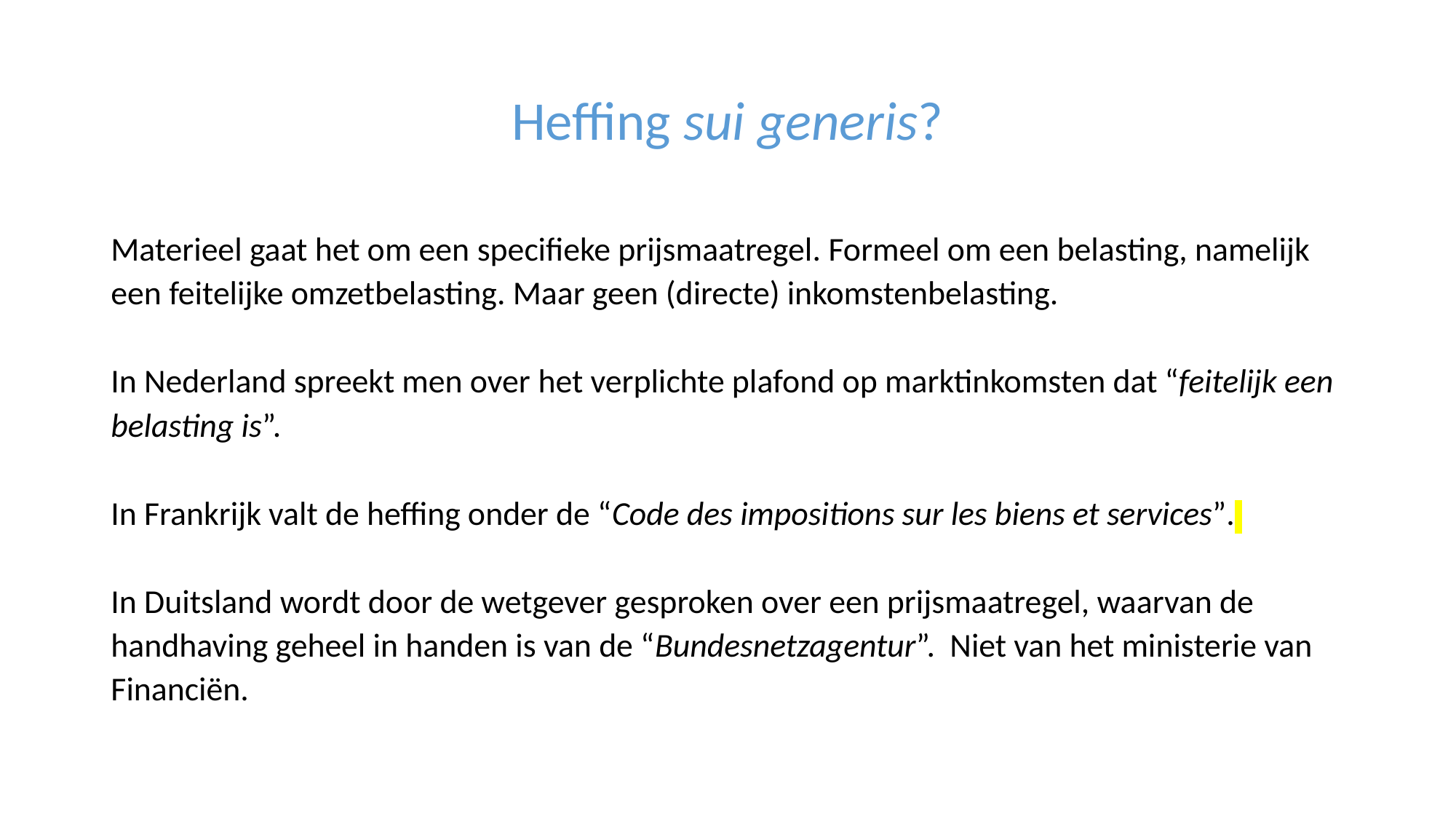

# Heffing sui generis?
Materieel gaat het om een specifieke prijsmaatregel. Formeel om een belasting, namelijk een feitelijke omzetbelasting. Maar geen (directe) inkomstenbelasting.

In Nederland spreekt men over het verplichte plafond op marktinkomsten dat “feitelijk een belasting is”.

In Frankrijk valt de heffing onder de “Code des impositions sur les biens et services”.

In Duitsland wordt door de wetgever gesproken over een prijsmaatregel, waarvan de handhaving geheel in handen is van de “Bundesnetzagentur”.  Niet van het ministerie van Financiën.